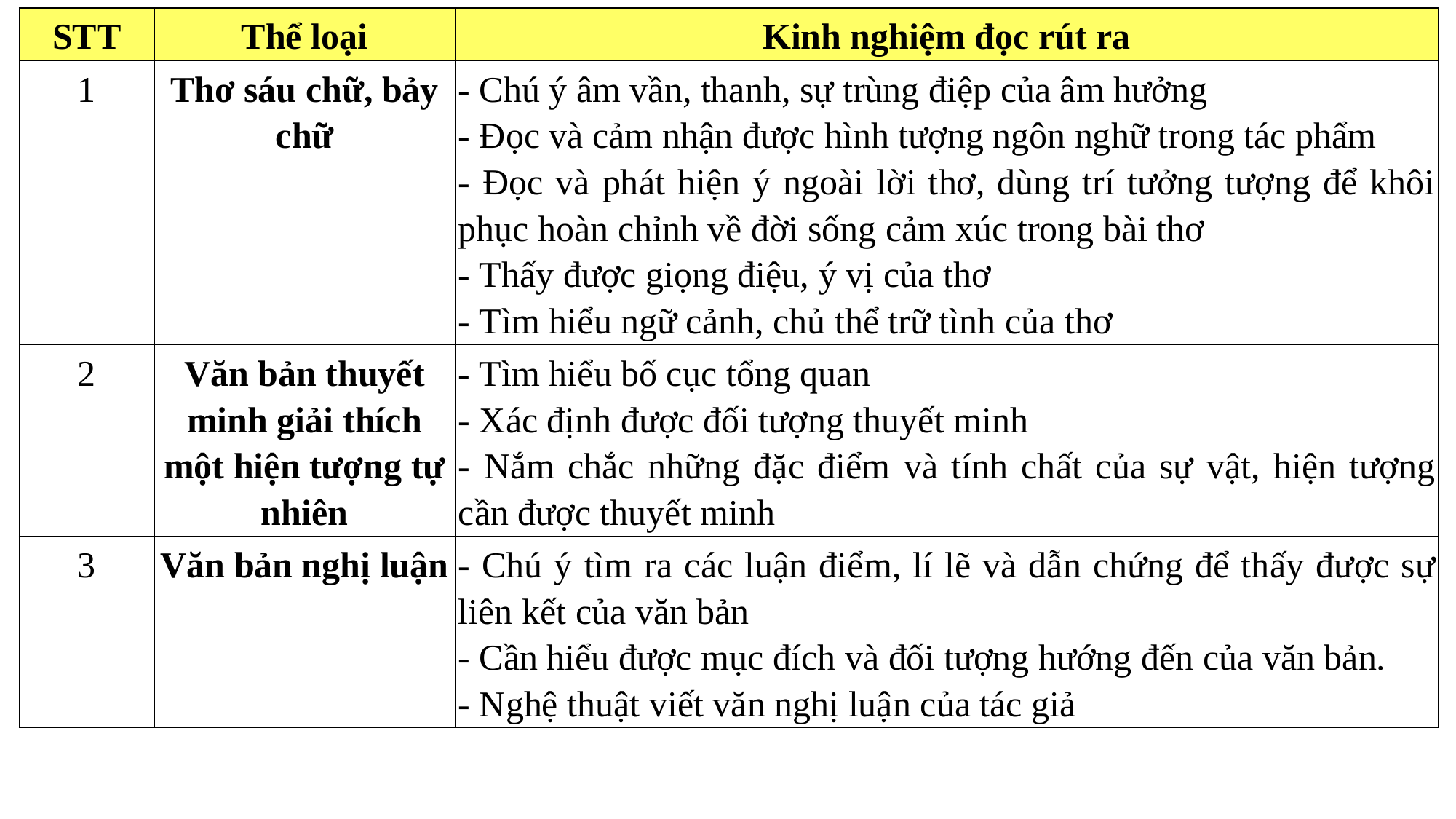

| STT | Thể loại | Kinh nghiệm đọc rút ra |
| --- | --- | --- |
| 1 | Thơ sáu chữ, bảy chữ | - Chú ý âm vần, thanh, sự trùng điệp của âm hưởng - Đọc và cảm nhận được hình tượng ngôn nghữ trong tác phẩm - Đọc và phát hiện ý ngoài lời thơ, dùng trí tưởng tượng để khôi phục hoàn chỉnh về đời sống cảm xúc trong bài thơ - Thấy được giọng điệu, ý vị của thơ - Tìm hiểu ngữ cảnh, chủ thể trữ tình của thơ |
| 2 | Văn bản thuyết minh giải thích một hiện tượng tự nhiên | - Tìm hiểu bố cục tổng quan - Xác định được đối tượng thuyết minh - Nắm chắc những đặc điểm và tính chất của sự vật, hiện tượng cần được thuyết minh |
| 3 | Văn bản nghị luận | - Chú ý tìm ra các luận điểm, lí lẽ và dẫn chứng để thấy được sự liên kết của văn bản - Cần hiểu được mục đích và đối tượng hướng đến của văn bản. - Nghệ thuật viết văn nghị luận của tác giả |